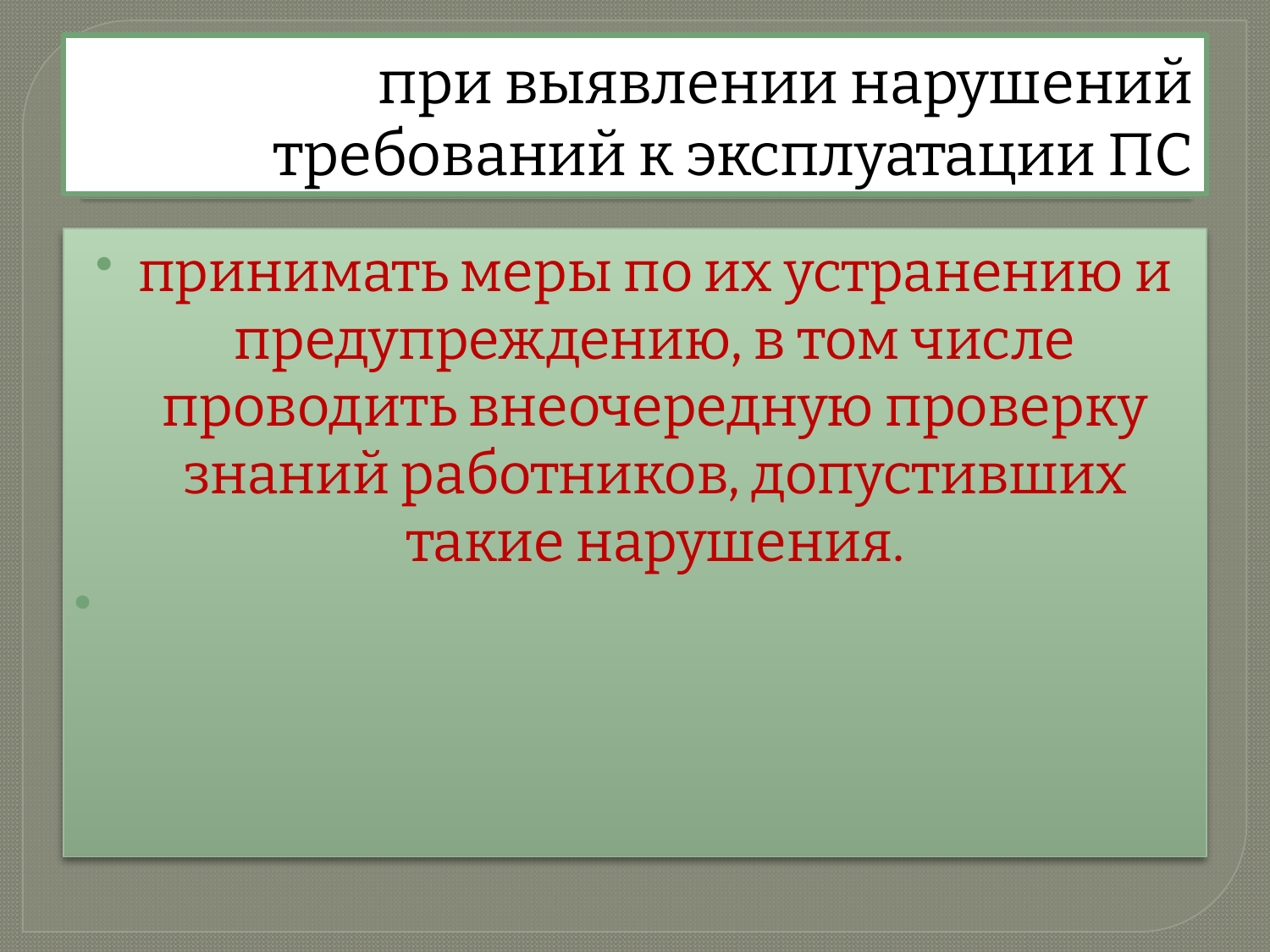

# при выявлении нарушений требований к эксплуатации ПС
принимать меры по их устранению и предупреждению, в том числе проводить внеочередную проверку знаний работников, допустивших такие нарушения.